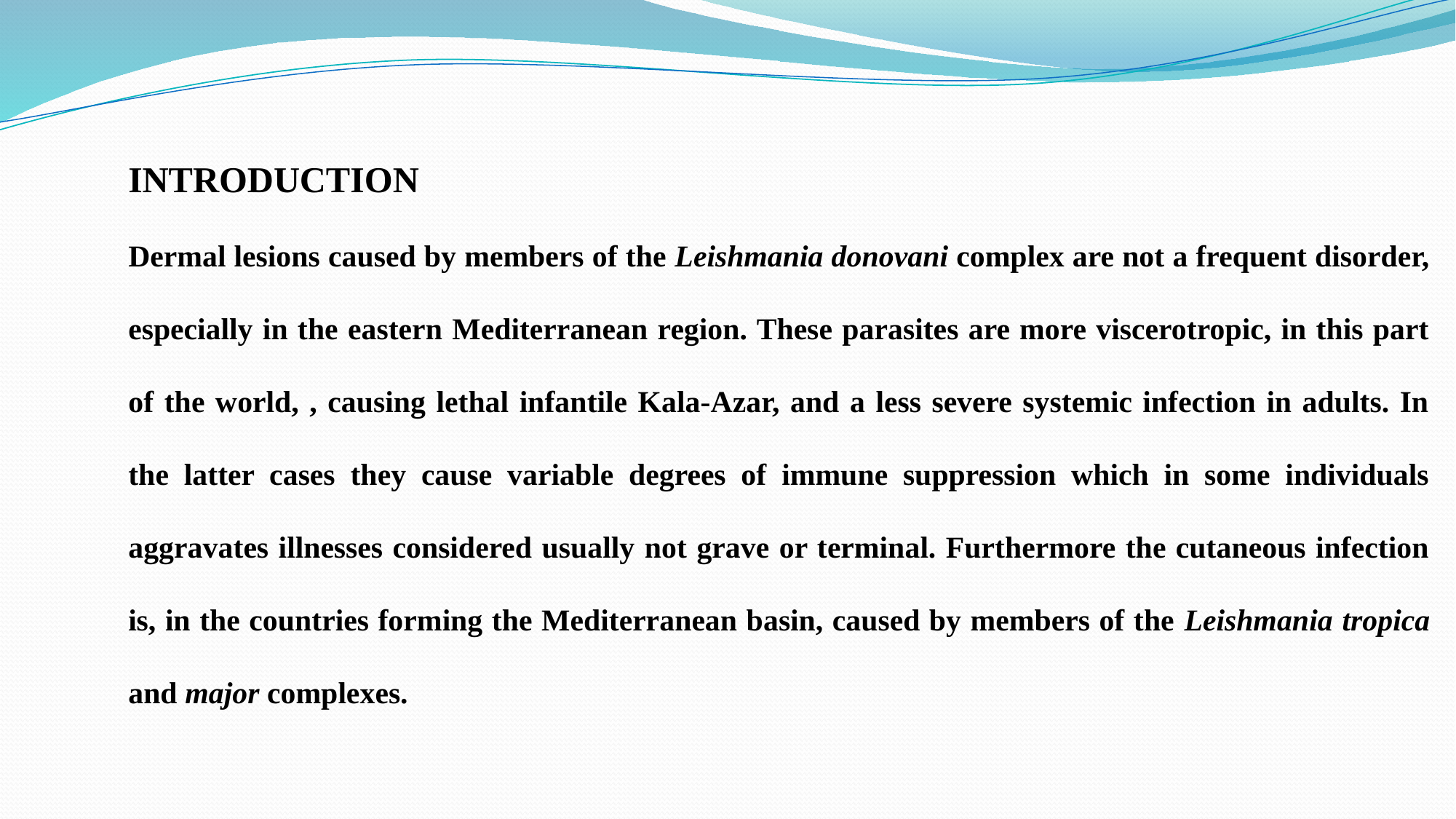

INTRODUCTION
Dermal lesions caused by members of the Leishmania donovani complex are not a frequent disorder, especially in the eastern Mediterranean region. These parasites are more viscerotropic, in this part of the world, , causing lethal infantile Kala-Azar, and a less severe systemic infection in adults. In the latter cases they cause variable degrees of immune suppression which in some individuals aggravates illnesses considered usually not grave or terminal. Furthermore the cutaneous infection is, in the countries forming the Mediterranean basin, caused by members of the Leishmania tropica and major complexes.